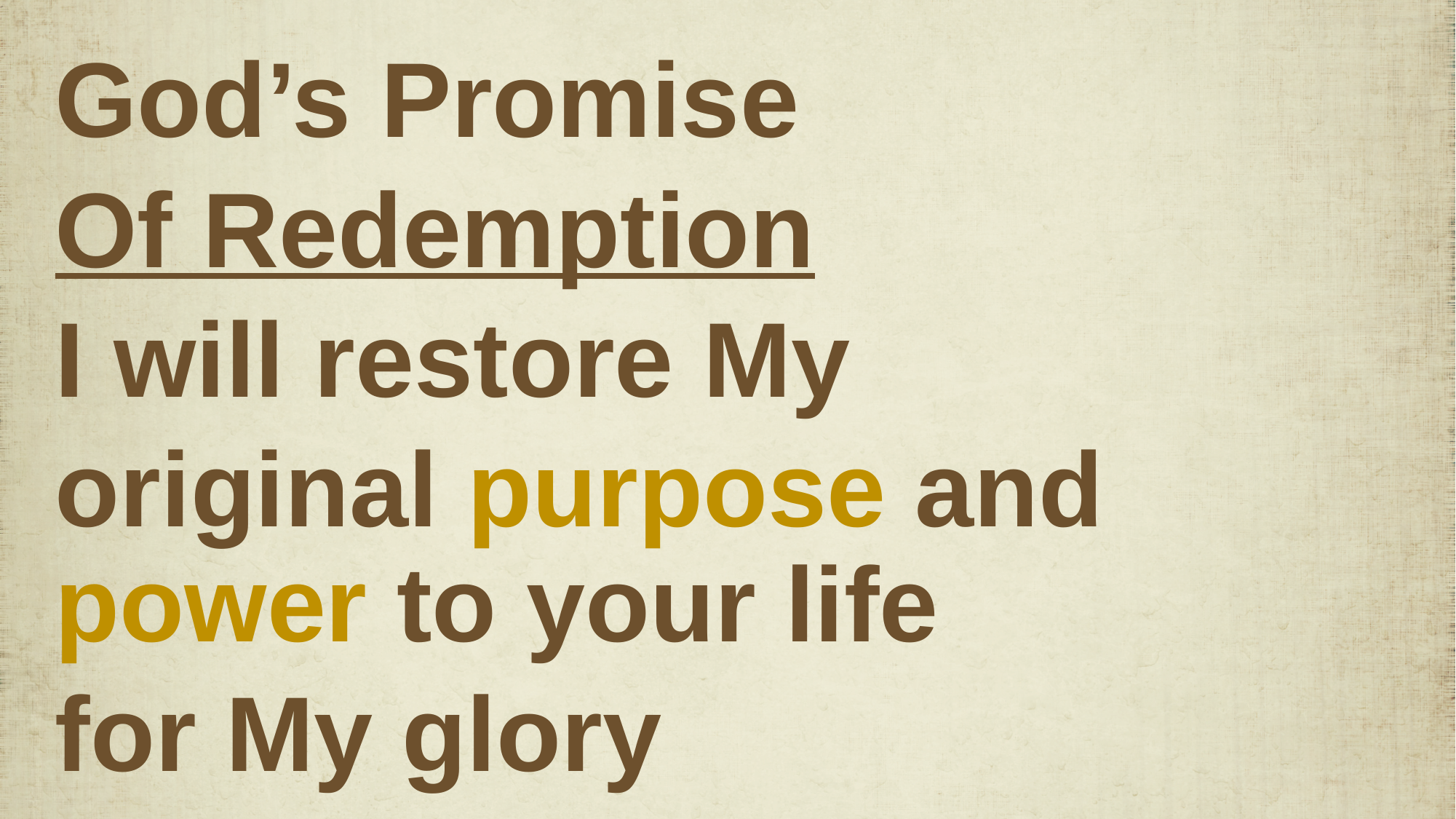

God’s Promise
Of Redemption
I will restore My
original purpose and power to your life
for My glory